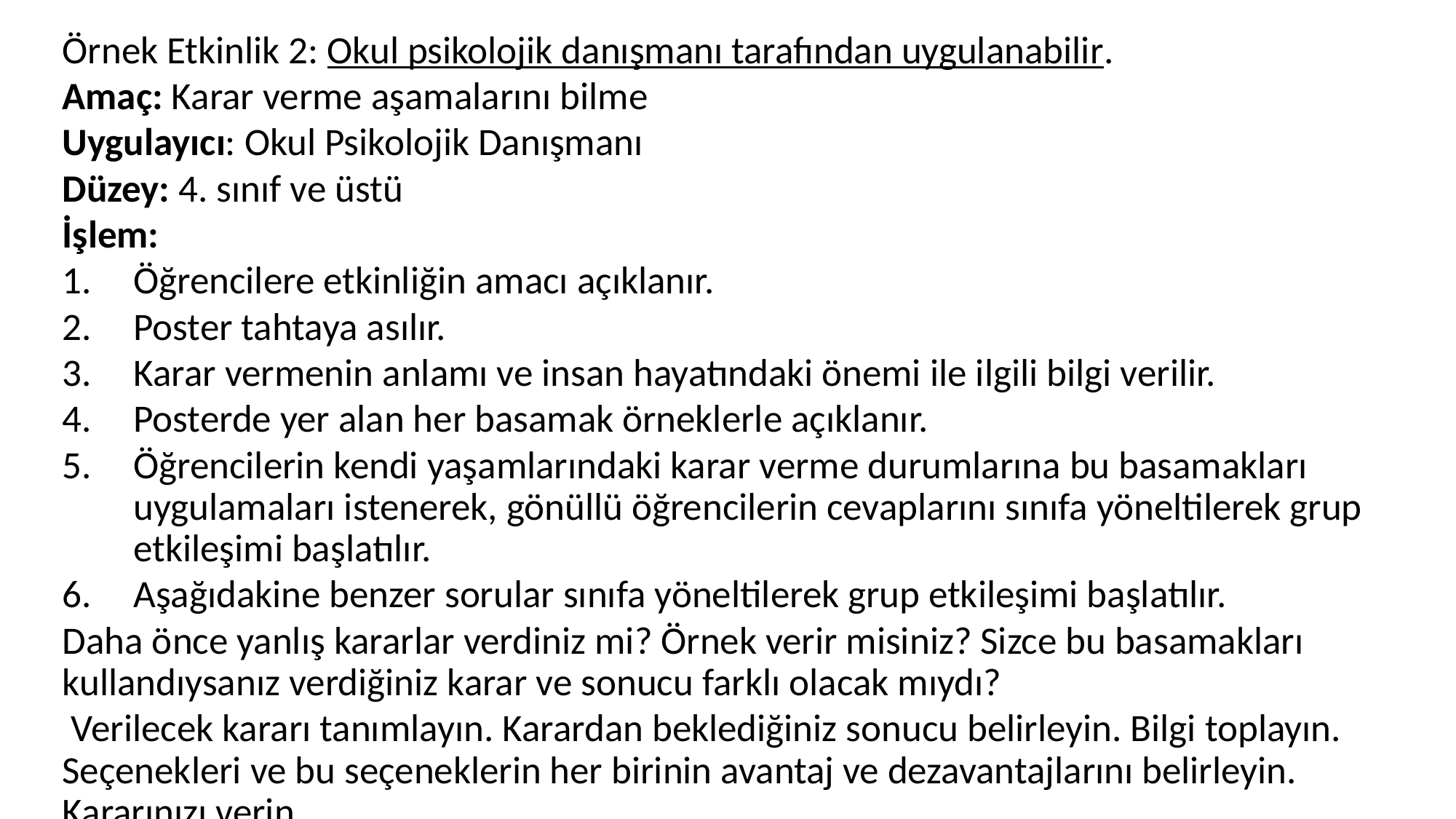

Örnek Etkinlik 2: Okul psikolojik danışmanı tarafından uygulanabilir.
Amaç: Karar verme aşamalarını bilme
Uygulayıcı: Okul Psikolojik Danışmanı
Düzey: 4. sınıf ve üstü
İşlem:
Öğrencilere etkinliğin amacı açıklanır.
Poster tahtaya asılır.
Karar vermenin anlamı ve insan hayatındaki önemi ile ilgili bilgi verilir.
Posterde yer alan her basamak örneklerle açıklanır.
Öğrencilerin kendi yaşamlarındaki karar verme durumlarına bu basamakları uygulamaları istenerek, gönüllü öğrencilerin cevaplarını sınıfa yöneltilerek grup etkileşimi başlatılır.
Aşağıdakine benzer sorular sınıfa yöneltilerek grup etkileşimi başlatılır.
Daha önce yanlış kararlar verdiniz mi? Örnek verir misiniz? Sizce bu basamakları kullandıysanız verdiğiniz karar ve sonucu farklı olacak mıydı?
 Verilecek kararı tanımlayın. Karardan beklediğiniz sonucu belirleyin. Bilgi toplayın. Seçenekleri ve bu seçeneklerin her birinin avantaj ve dezavantajlarını belirleyin. Kararınızı verin.